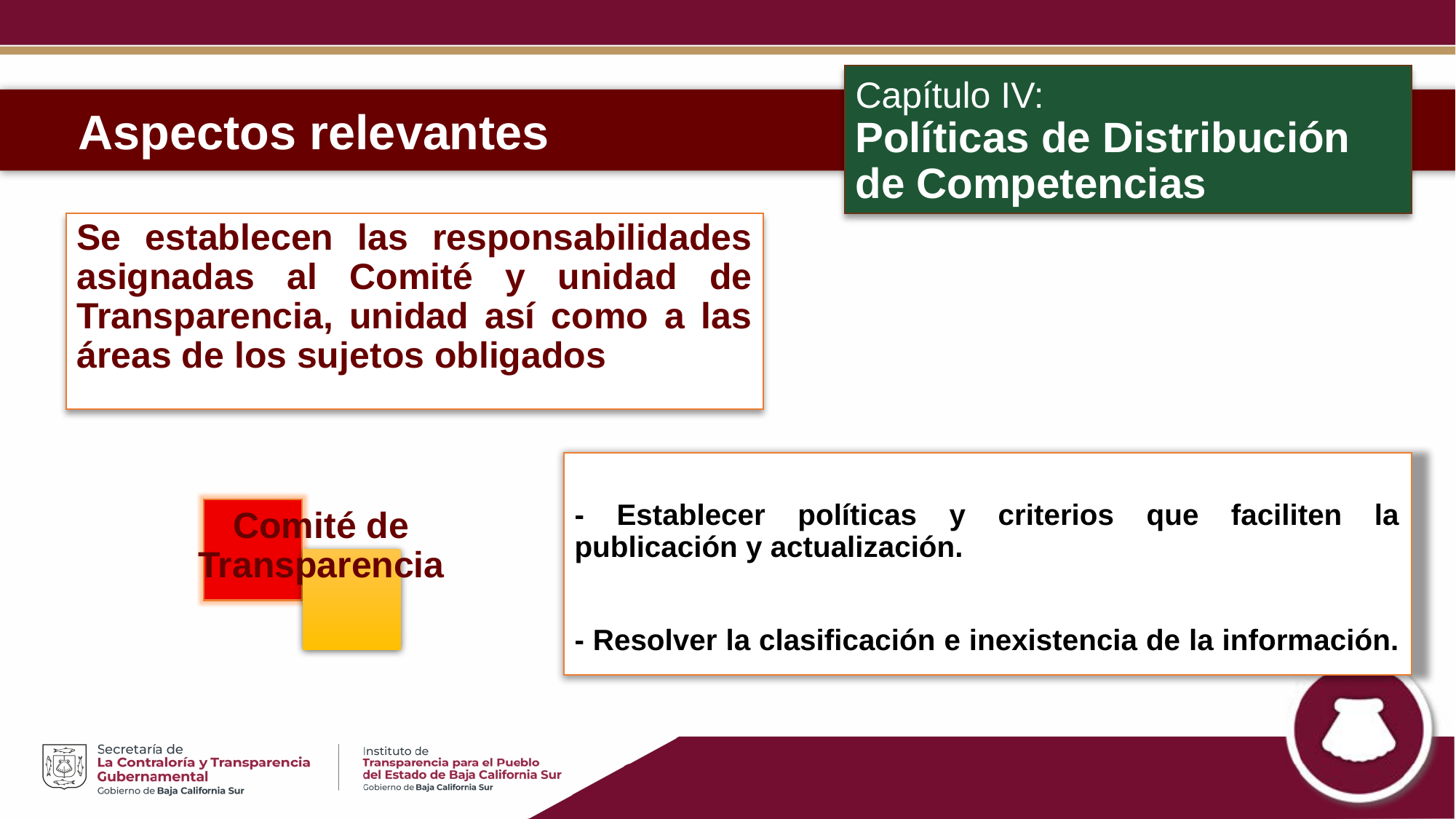

# Capítulo IV: Políticas de Distribución de Competencias
     Aspectos relevantes
Se establecen las responsabilidades asignadas al Comité y unidad de Transparencia, unidad así como a las áreas de los sujetos obligados

- Establecer políticas y criterios que faciliten la publicación y actualización.

- Resolver la clasificación e inexistencia de la información.

Comité de Transparencia